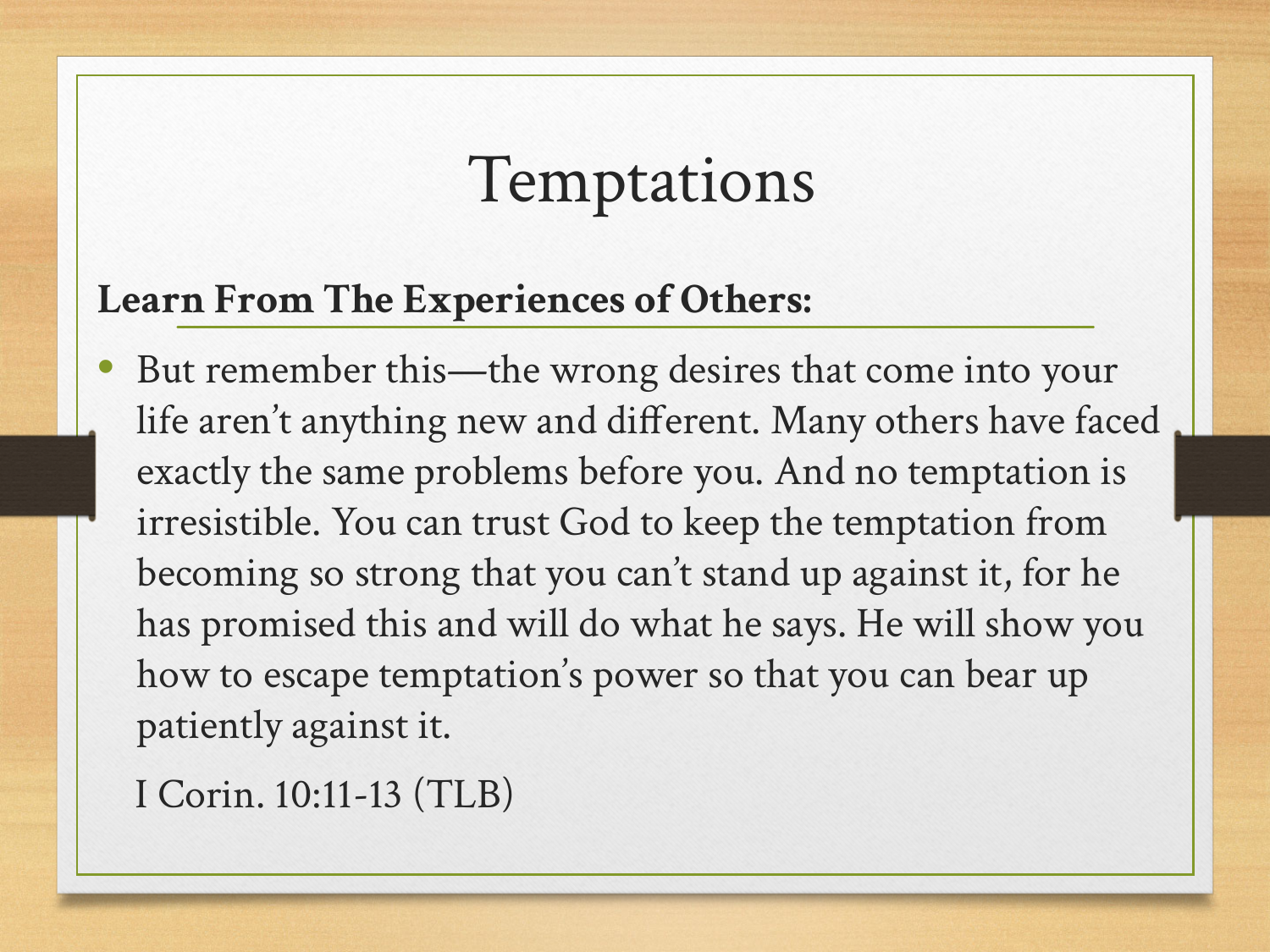

# Temptations
Learn From The Experiences of Others:
But remember this—the wrong desires that come into your life aren’t anything new and different. Many others have faced exactly the same problems before you. And no temptation is irresistible. You can trust God to keep the temptation from becoming so strong that you can’t stand up against it, for he has promised this and will do what he says. He will show you how to escape temptation’s power so that you can bear up patiently against it.
    I Corin. 10:11-13 (TLB)